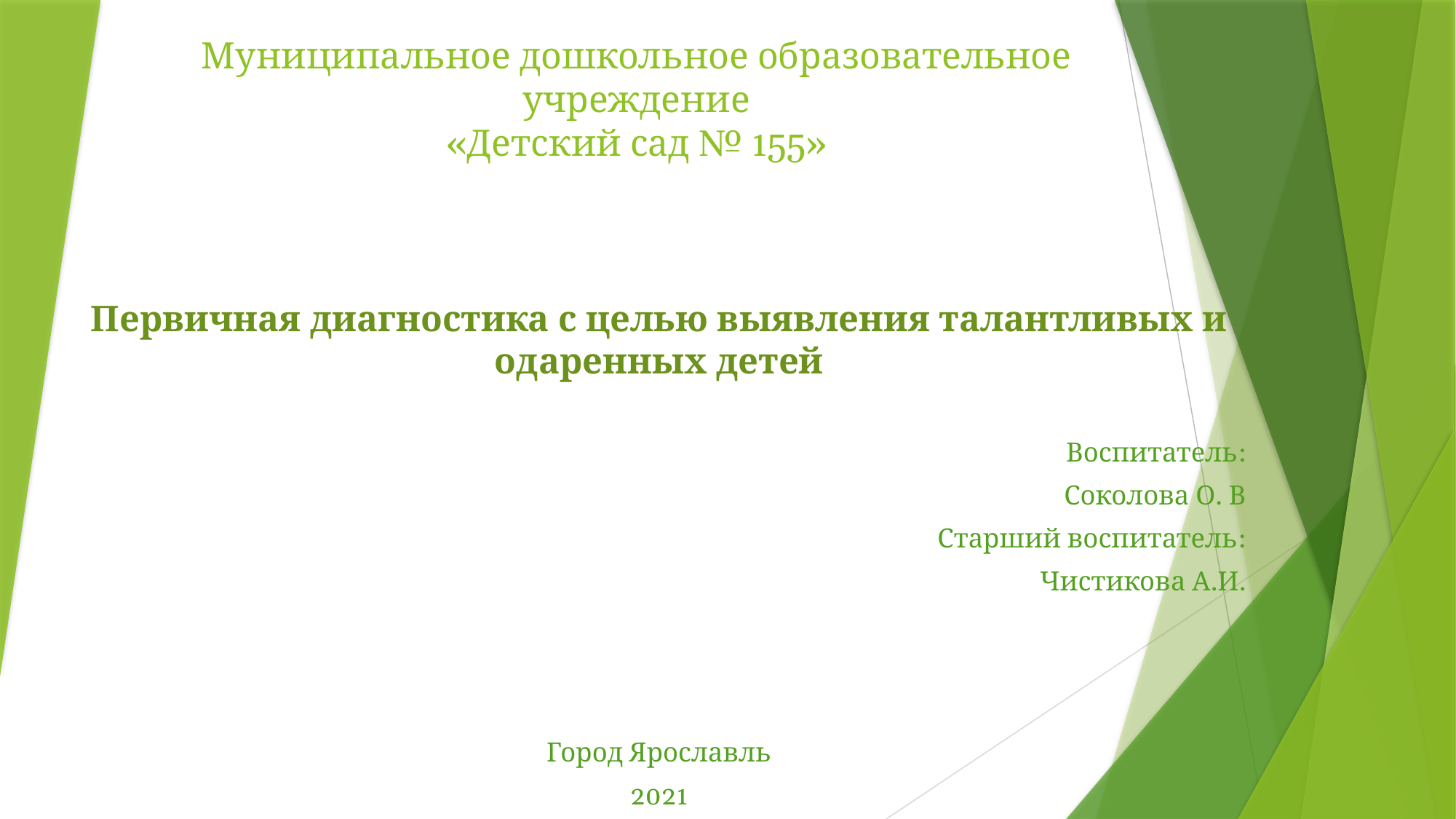

# Муниципальное дошкольное образовательное учреждение «Детский сад № 155»
Первичная диагностика с целью выявления талантливых и одаренных детей

Воспитатель:
Соколова О. В
Старший воспитатель:
Чистикова А.И.

Город Ярославль
2021